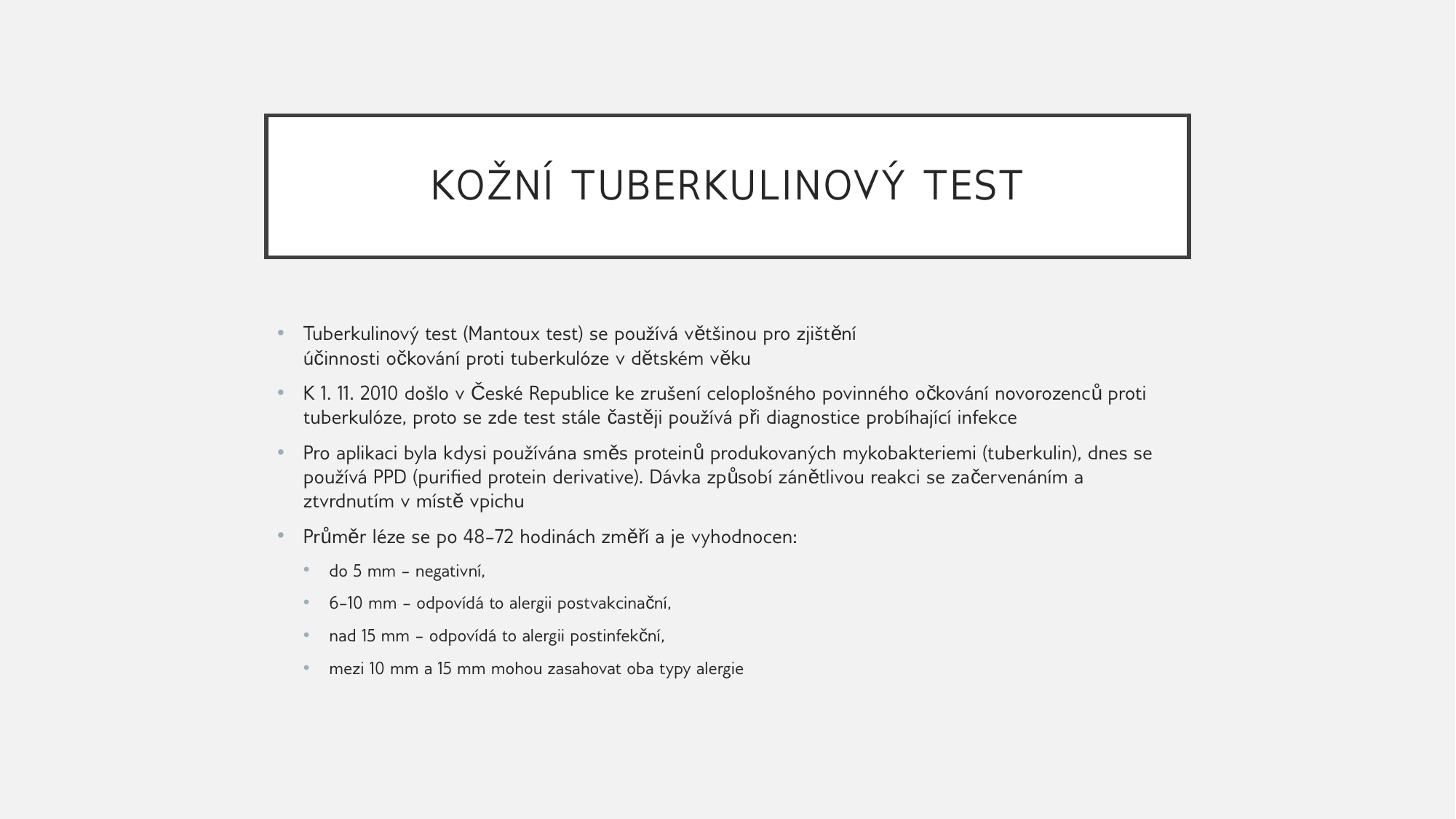

# Kožní tuberkulinový test
Tuberkulinový test (Mantoux test) se používá většinou pro zjištění účinnosti očkování proti tuberkulóze v dětském věku
K 1. 11. 2010 došlo v České Republice ke zrušení celoplošného povinného očkování novorozenců proti tuberkulóze, proto se zde test stále častěji používá při diagnostice probíhající infekce
Pro aplikaci byla kdysi používána směs proteinů produkovaných mykobakteriemi (tuberkulin), dnes se používá PPD (purified protein derivative). Dávka způsobí zánětlivou reakci se začervenáním a ztvrdnutím v místě vpichu
Průměr léze se po 48–72 hodinách změří a je vyhodnocen:
do 5 mm – negativní,
6–10 mm – odpovídá to alergii postvakcinační,
nad 15 mm – odpovídá to alergii postinfekční,
mezi 10 mm a 15 mm mohou zasahovat oba typy alergie